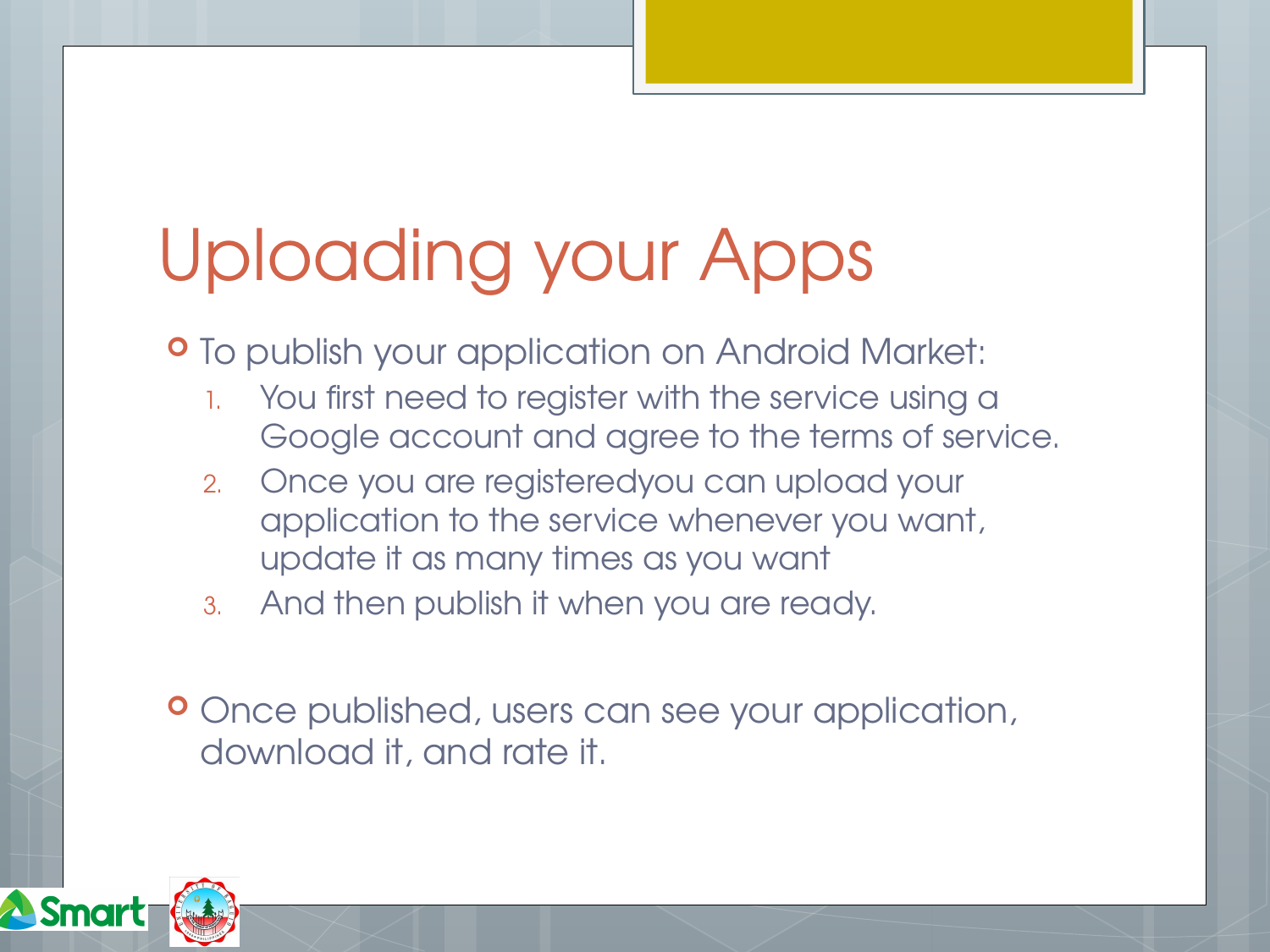

# Uploading your Apps
To publish your application on Android Market:
You first need to register with the service using a Google account and agree to the terms of service.
Once you are registeredyou can upload your application to the service whenever you want, update it as many times as you want
And then publish it when you are ready.

Once published, users can see your application, download it, and rate it.